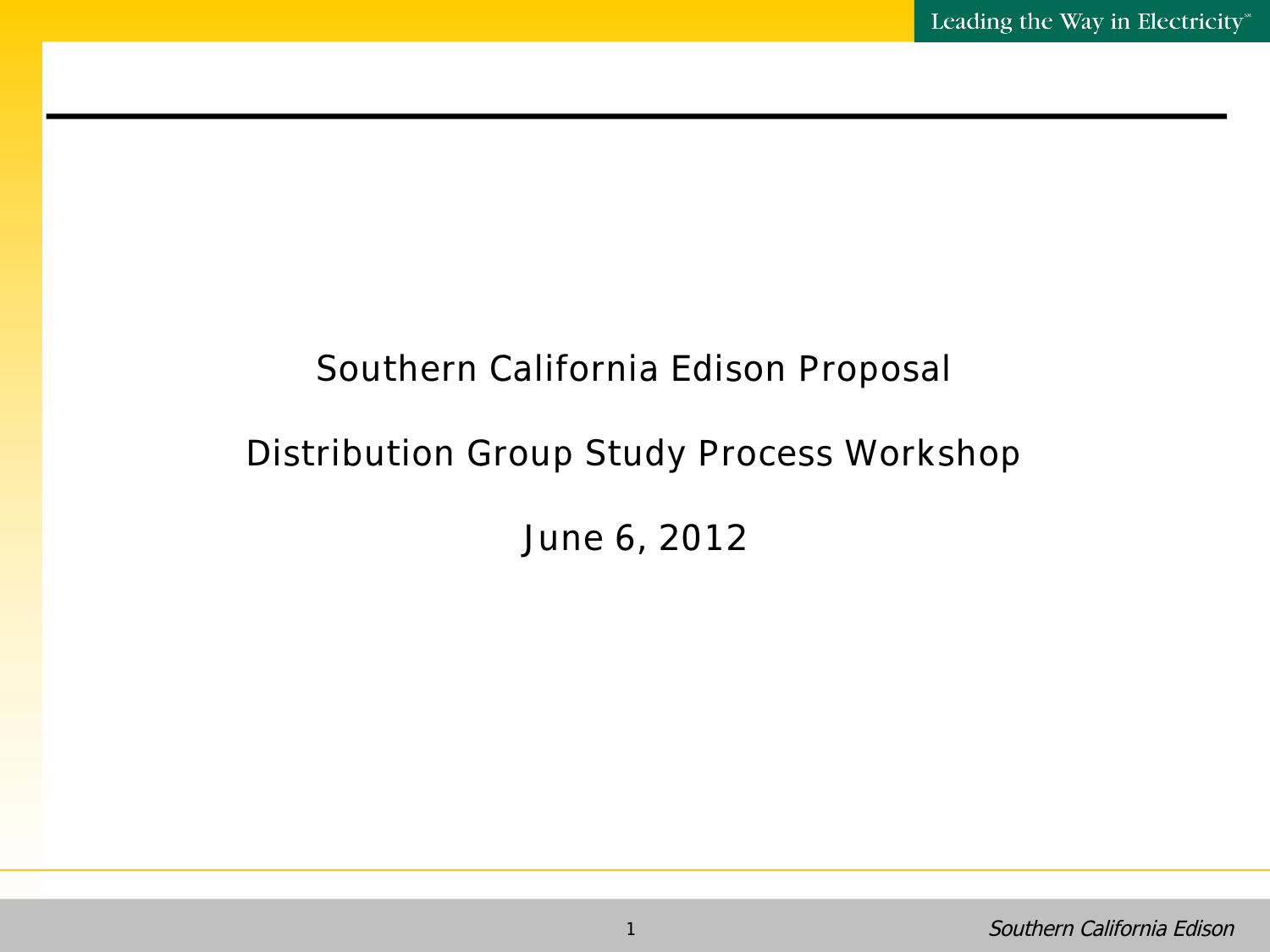

# Southern California Edison Proposal Distribution Group Study Process Workshop June 6, 2012
1